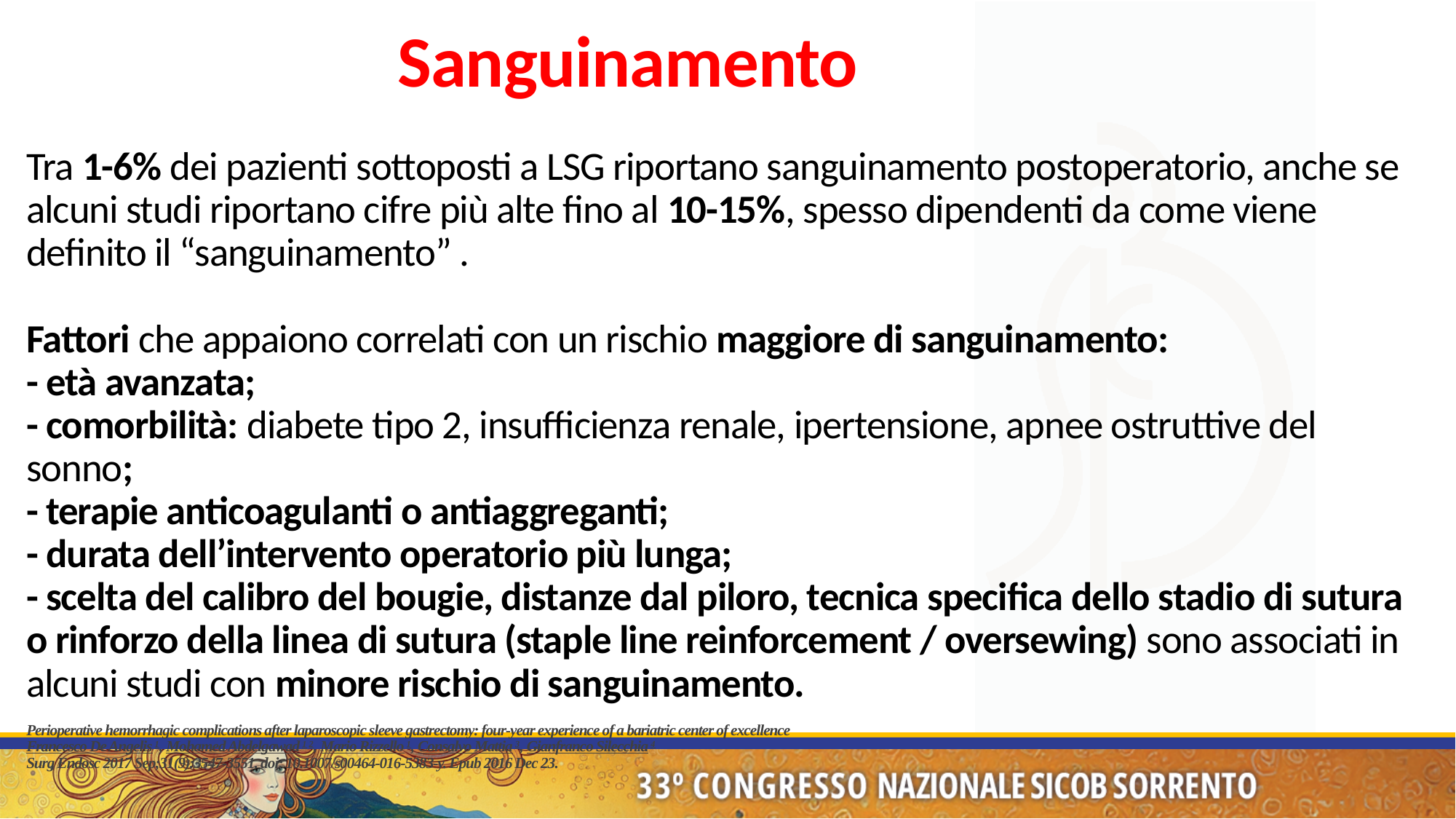

Sanguinamento

Tra 1-6% dei pazienti sottoposti a LSG riportano sanguinamento postoperatorio, anche se alcuni studi riportano cifre più alte fino al 10-15%, spesso dipendenti da come viene definito il “sanguinamento” .
Fattori che appaiono correlati con un rischio maggiore di sanguinamento:
- età avanzata;
- comorbilità: diabete tipo 2, insufficienza renale, ipertensione, apnee ostruttive del sonno;
- terapie anticoagulanti o antiaggreganti;
- durata dell’intervento operatorio più lunga;
- scelta del calibro del bougie, distanze dal piloro, tecnica specifica dello stadio di sutura o rinforzo della linea di sutura (staple line reinforcement / oversewing) sono associati in alcuni studi con minore rischio di sanguinamento.
Perioperative hemorrhagic complications after laparoscopic sleeve gastrectomy: four-year experience of a bariatric center of excellence
Francesco De Angelis 1, Mohamed Abdelgawad 1 2, Mario Rizzello 1, Consalvo Mattia 3, Gianfranco Silecchia 4
Surg Endosc 2017 Sep;31(9):3547-3551. doi: 10.1007/s00464-016-5383-y. Epub 2016 Dec 23.